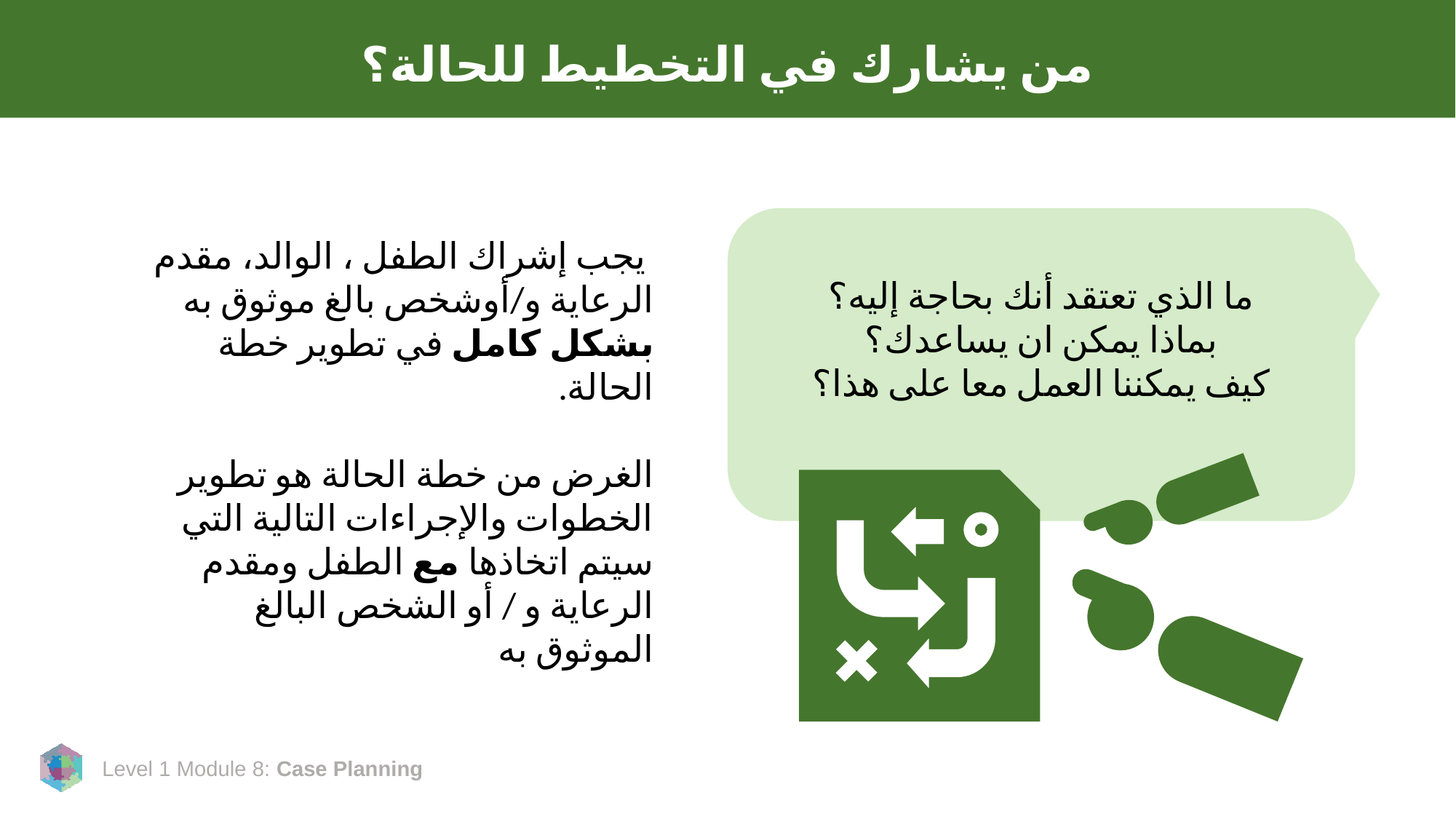

# من يشارك في التخطيط للحالة؟

ما الذي تعتقد أنك بحاجة إليه؟
بماذا يمكن ان يساعدك؟
كيف يمكننا العمل معا على هذا؟
 يجب إشراك الطفل ، الوالد، مقدم الرعاية و/أوشخص بالغ موثوق به بشكل كامل في تطوير خطة الحالة.

الغرض من خطة الحالة هو تطوير الخطوات والإجراءات التالية التي سيتم اتخاذها مع الطفل ومقدم الرعاية و / أو الشخص البالغ الموثوق به